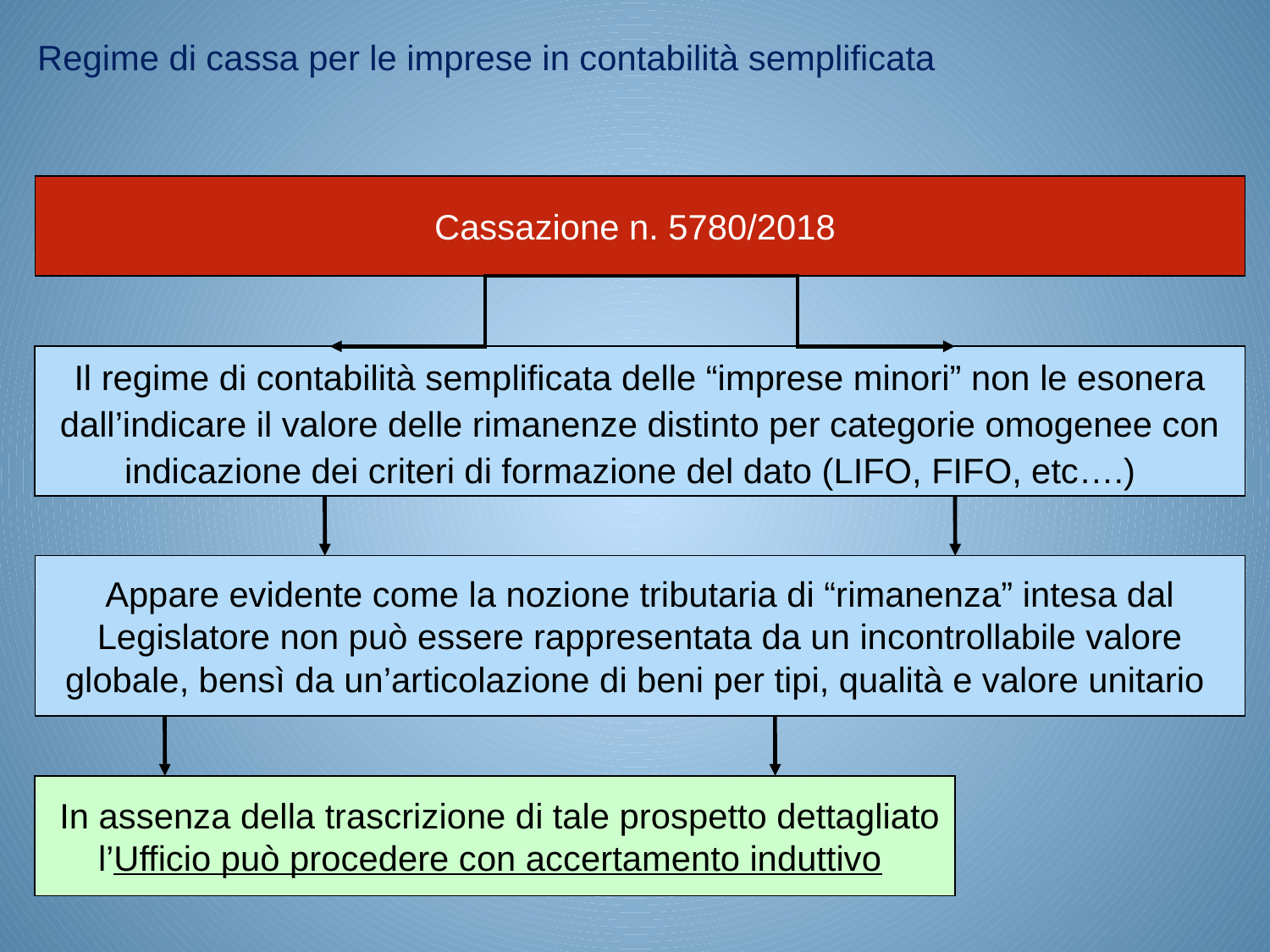

Regime di cassa per le imprese in contabilità semplificata
Cassazione n. 5780/2018
Il regime di contabilità semplificata delle “imprese minori” non le esonera dall’indicare il valore delle rimanenze distinto per categorie omogenee con indicazione dei criteri di formazione del dato (LIFO, FIFO, etc….)
Appare evidente come la nozione tributaria di “rimanenza” intesa dal Legislatore non può essere rappresentata da un incontrollabile valore globale, bensì da un’articolazione di beni per tipi, qualità e valore unitario
 In assenza della trascrizione di tale prospetto dettagliato l’Ufficio può procedere con accertamento induttivo